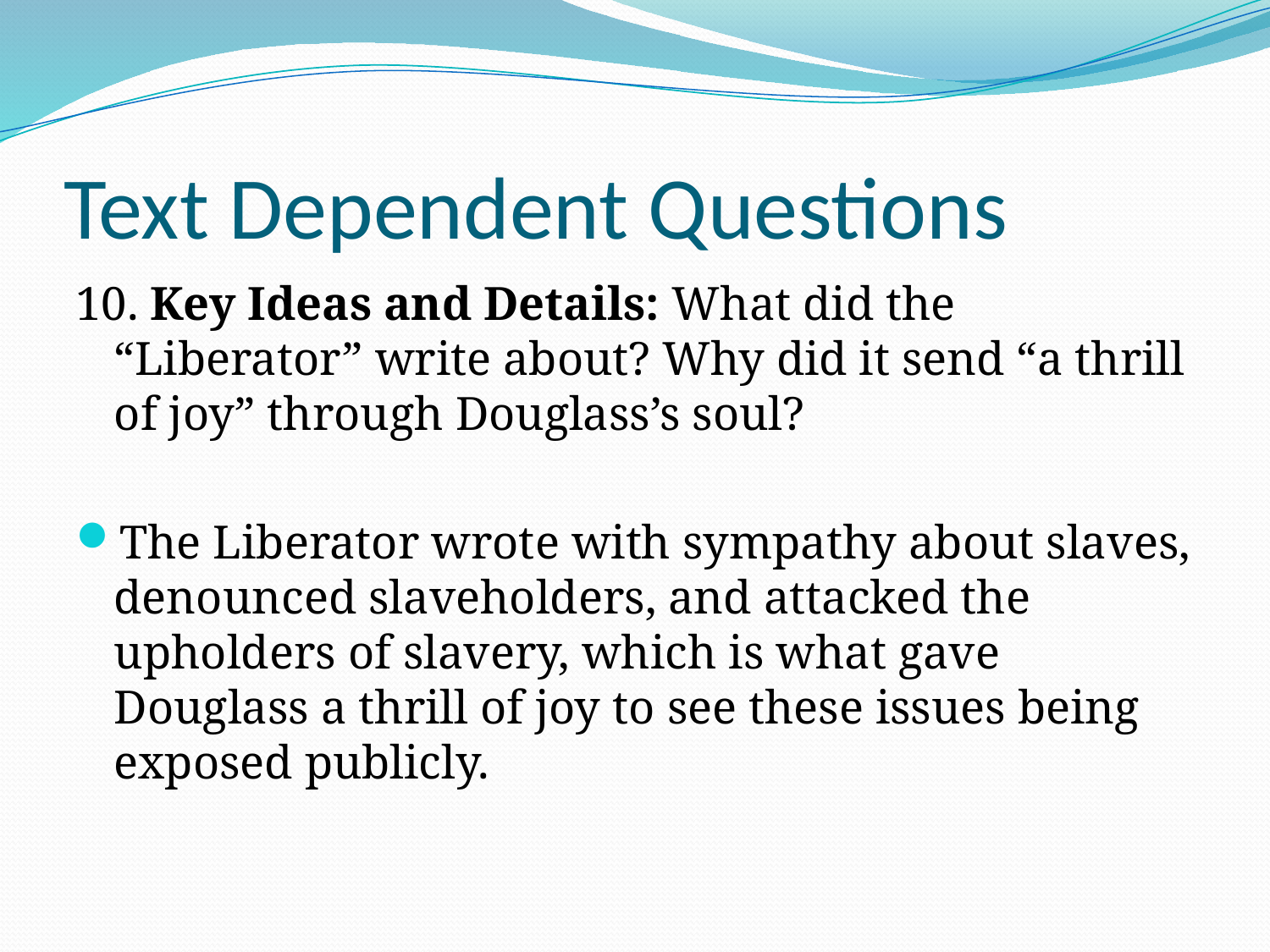

# Text Dependent Questions
10. Key Ideas and Details: What did the “Liberator” write about? Why did it send “a thrill of joy” through Douglass’s soul?

The Liberator wrote with sympathy about slaves, denounced slaveholders, and attacked the upholders of slavery, which is what gave Douglass a thrill of joy to see these issues being exposed publicly.